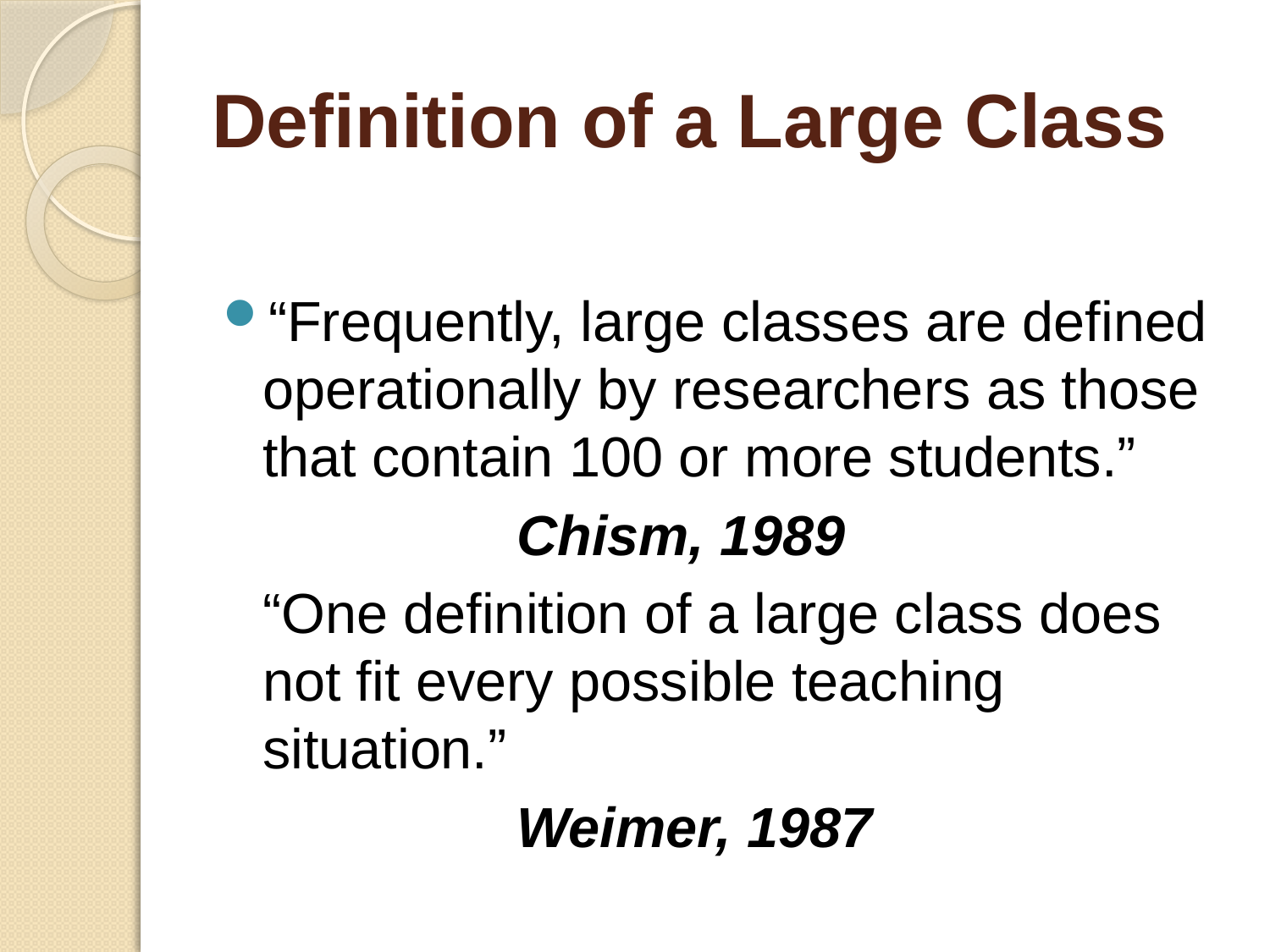

# Definition of a Large Class

“Frequently, large classes are defined operationally by researchers as those that contain 100 or more students.”
			Chism, 1989
	“One definition of a large class does not fit every possible teaching situation.”
			Weimer, 1987